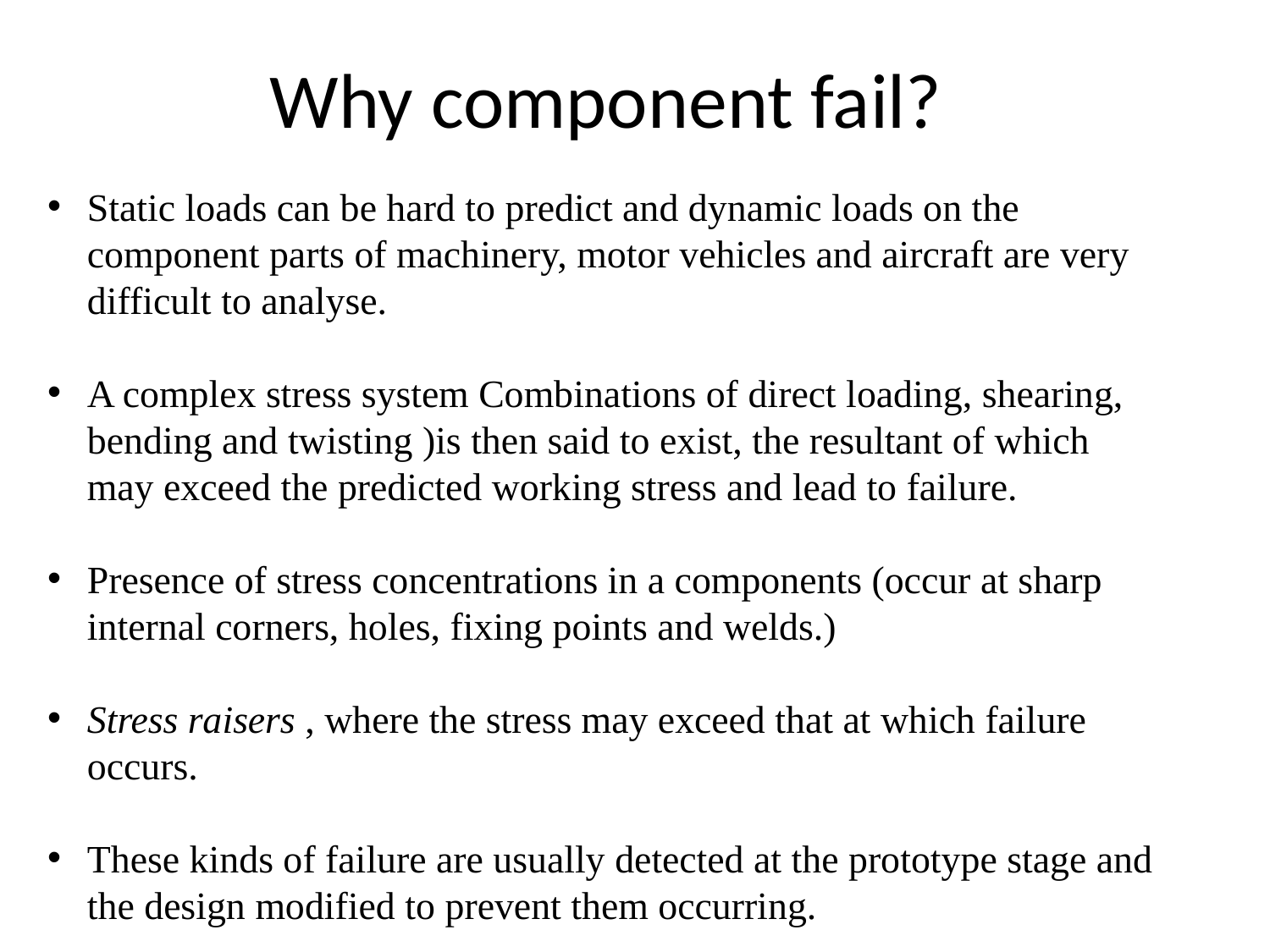

# Why component fail?
Static loads can be hard to predict and dynamic loads on the component parts of machinery, motor vehicles and aircraft are very difficult to analyse.

A complex stress system Combinations of direct loading, shearing, bending and twisting )is then said to exist, the resultant of which may exceed the predicted working stress and lead to failure.

Presence of stress concentrations in a components (occur at sharp internal corners, holes, fixing points and welds.)

Stress raisers , where the stress may exceed that at which failure occurs.

These kinds of failure are usually detected at the prototype stage and the design modified to prevent them occurring.